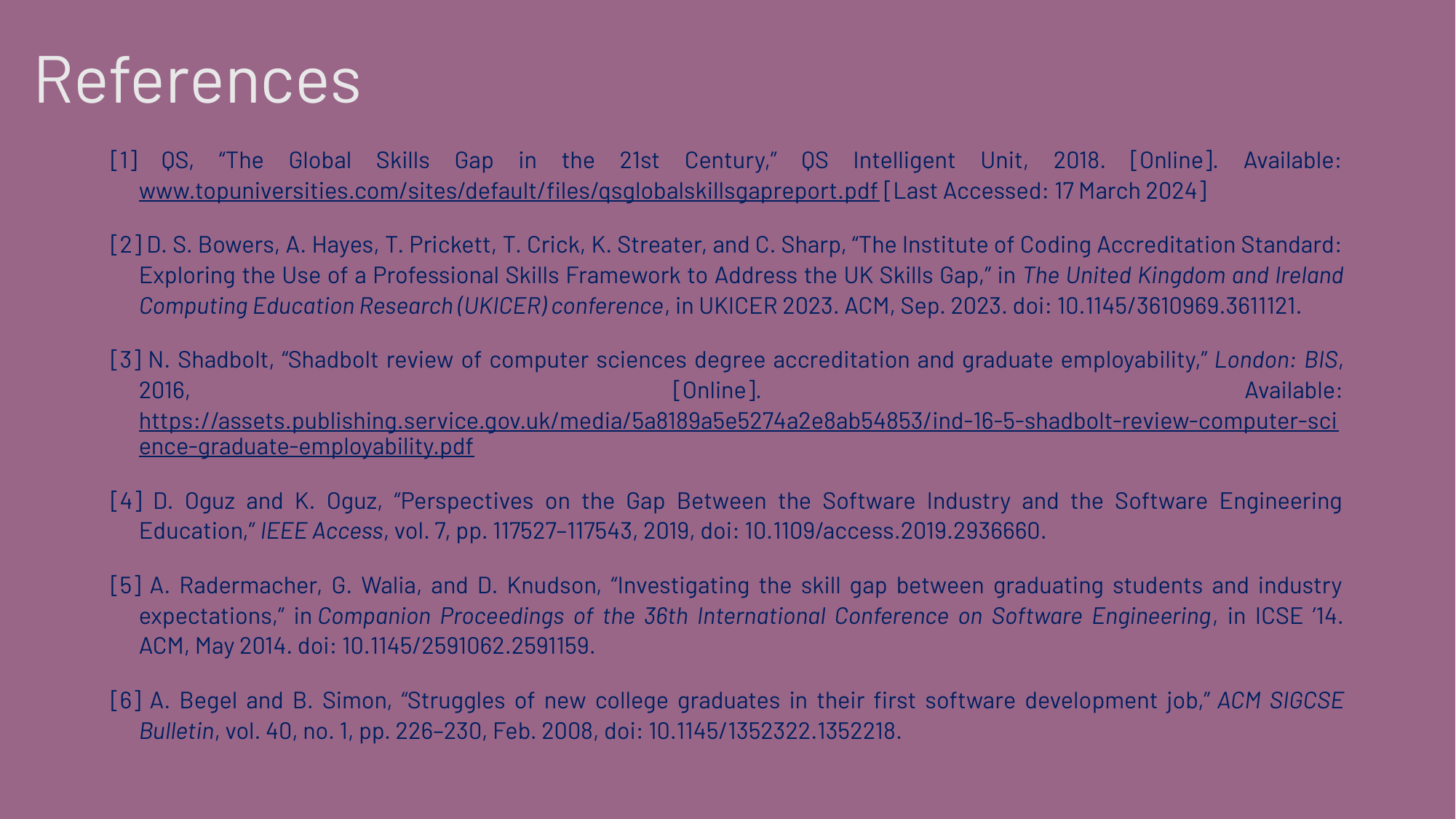

# References
[1] QS, “The Global Skills Gap in the 21st Century,” QS Intelligent Unit, 2018. [Online]. Available: www.topuniversities.com/sites/default/files/qsglobalskillsgapreport.pdf [Last Accessed: 17 March 2024]
[2] D. S. Bowers, A. Hayes, T. Prickett, T. Crick, K. Streater, and C. Sharp, “The Institute of Coding Accreditation Standard: Exploring the Use of a Professional Skills Framework to Address the UK Skills Gap,” in The United Kingdom and Ireland Computing Education Research (UKICER) conference, in UKICER 2023. ACM, Sep. 2023. doi: 10.1145/3610969.3611121.
[3] N. Shadbolt, “Shadbolt review of computer sciences degree accreditation and graduate employability,” London: BIS, 2016, [Online]. Available: https://assets.publishing.service.gov.uk/media/5a8189a5e5274a2e8ab54853/ind-16-5-shadbolt-review-computer-science-graduate-employability.pdf
[4] D. Oguz and K. Oguz, “Perspectives on the Gap Between the Software Industry and the Software Engineering Education,” IEEE Access, vol. 7, pp. 117527–117543, 2019, doi: 10.1109/access.2019.2936660.
[5] A. Radermacher, G. Walia, and D. Knudson, “Investigating the skill gap between graduating students and industry expectations,” in Companion Proceedings of the 36th International Conference on Software Engineering, in ICSE ’14. ACM, May 2014. doi: 10.1145/2591062.2591159.
[6] A. Begel and B. Simon, “Struggles of new college graduates in their first software development job,” ACM SIGCSE Bulletin, vol. 40, no. 1, pp. 226–230, Feb. 2008, doi: 10.1145/1352322.1352218.